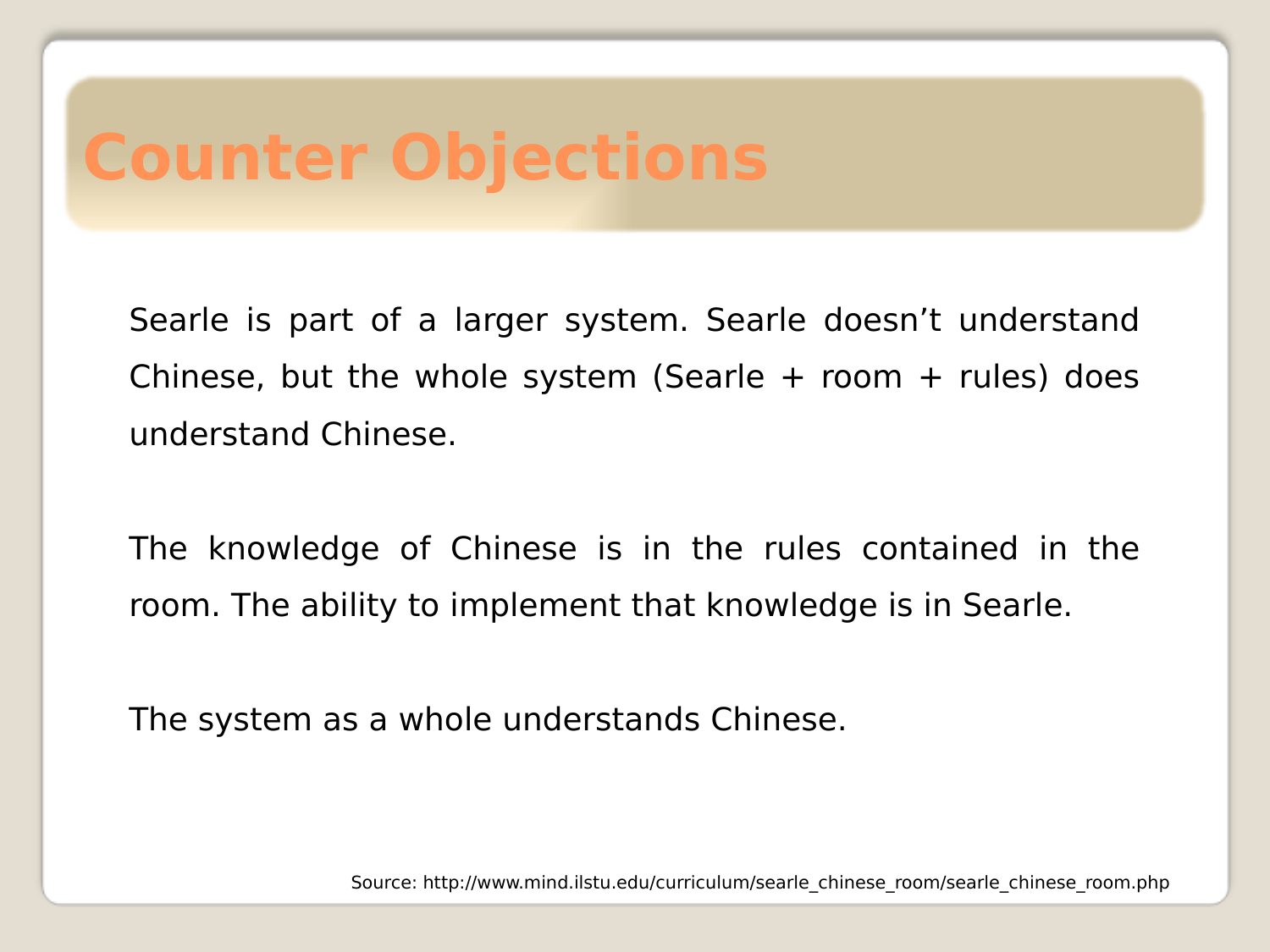

# Counter Objections

Searle is part of a larger system. Searle doesn’t understand Chinese, but the whole system (Searle + room + rules) does understand Chinese.

The knowledge of Chinese is in the rules contained in the room. The ability to implement that knowledge is in Searle.

The system as a whole understands Chinese.
Source: http://www.mind.ilstu.edu/curriculum/searle_chinese_room/searle_chinese_room.php